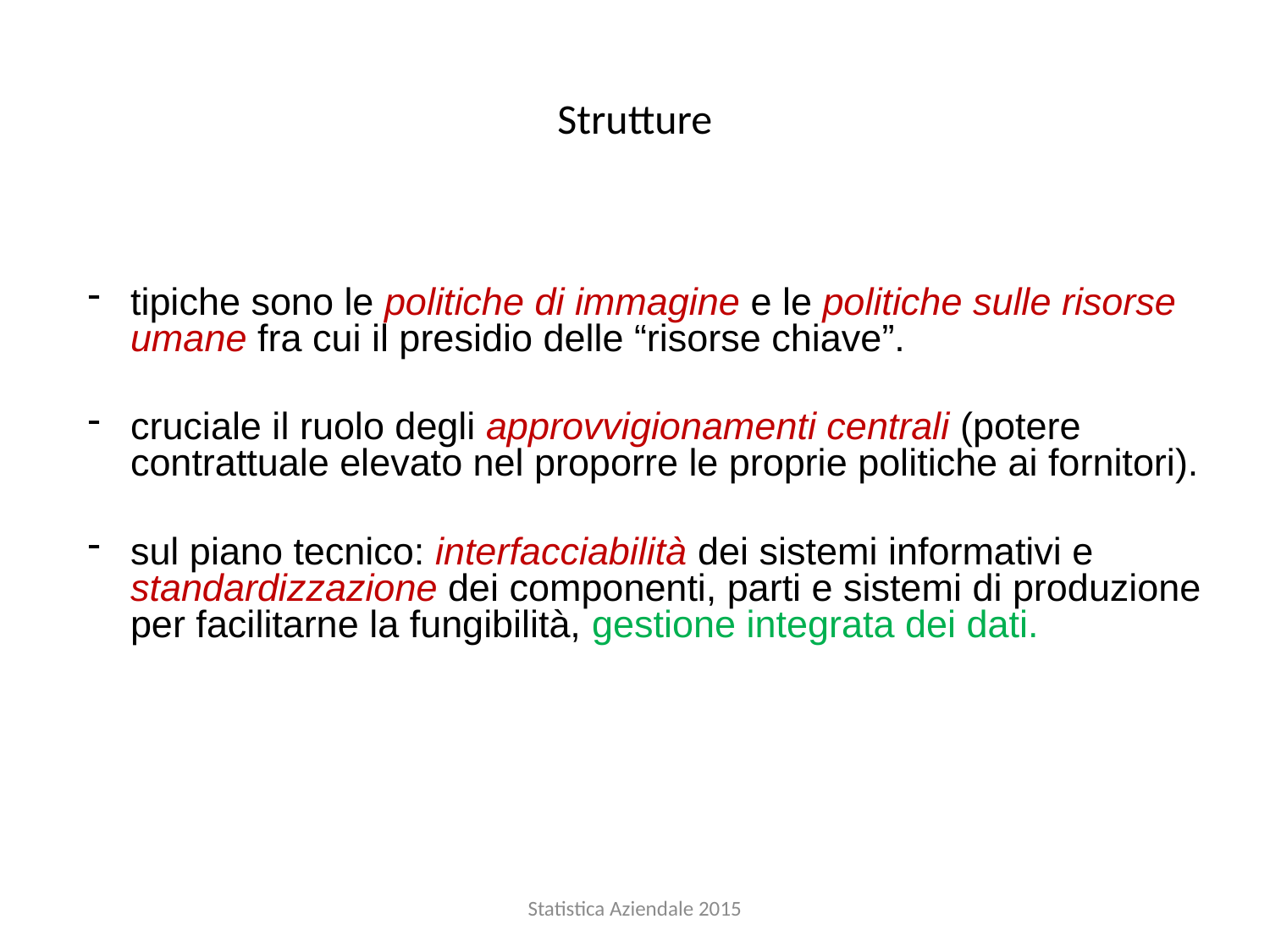

# Strutture

tipiche sono le politiche di immagine e le politiche sulle risorse umane fra cui il presidio delle “risorse chiave”.

cruciale il ruolo degli approvvigionamenti centrali (potere contrattuale elevato nel proporre le proprie politiche ai fornitori).

sul piano tecnico: interfacciabilità dei sistemi informativi e standardizzazione dei componenti, parti e sistemi di produzione per facilitarne la fungibilità, gestione integrata dei dati.

Statistica Aziendale 2015